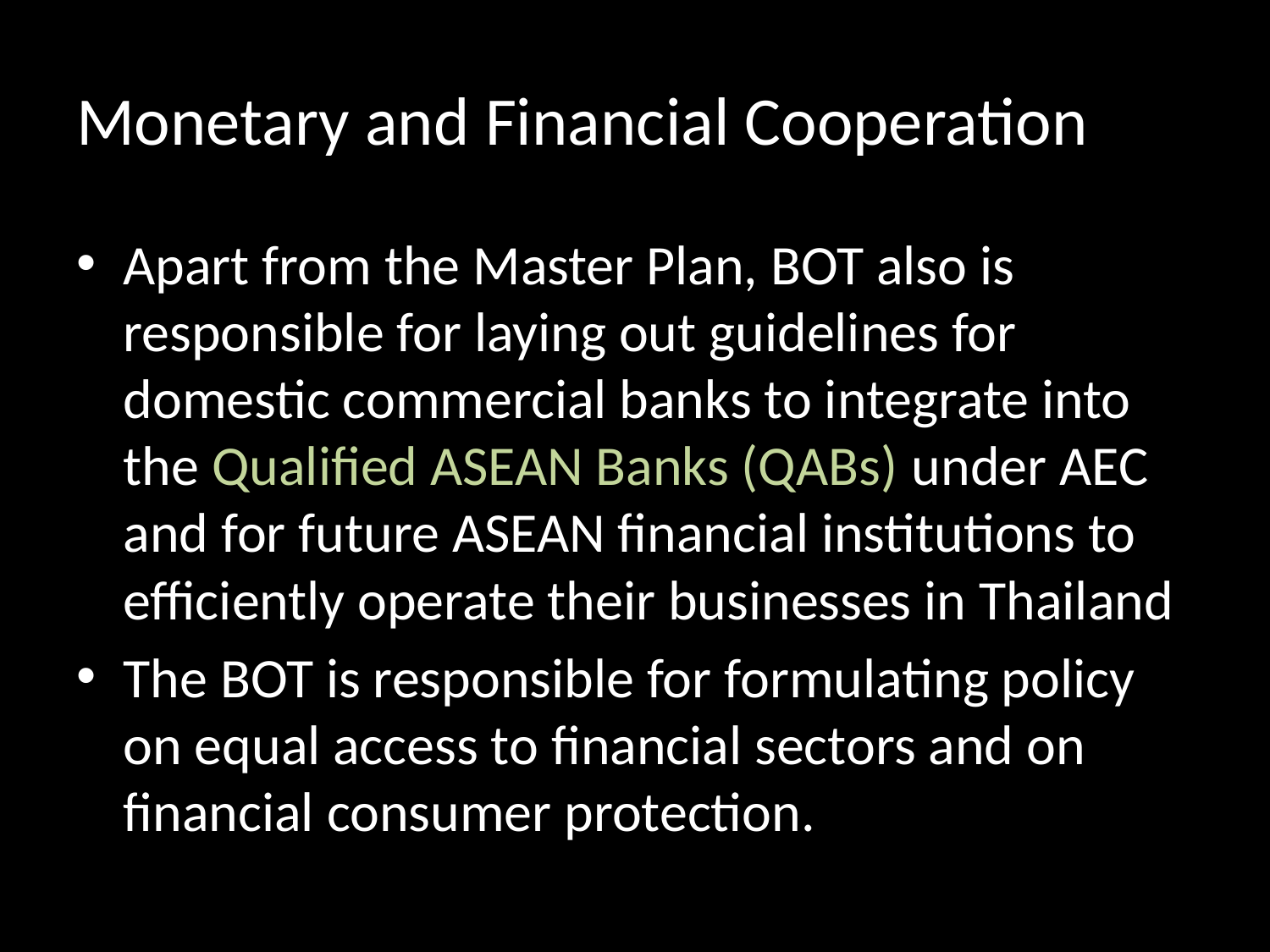

# Monetary and Financial Cooperation
Apart from the Master Plan, BOT also is responsible for laying out guidelines for domestic commercial banks to integrate into the Qualified ASEAN Banks (QABs) under AEC and for future ASEAN financial institutions to efficiently operate their businesses in Thailand
The BOT is responsible for formulating policy on equal access to financial sectors and on financial consumer protection.